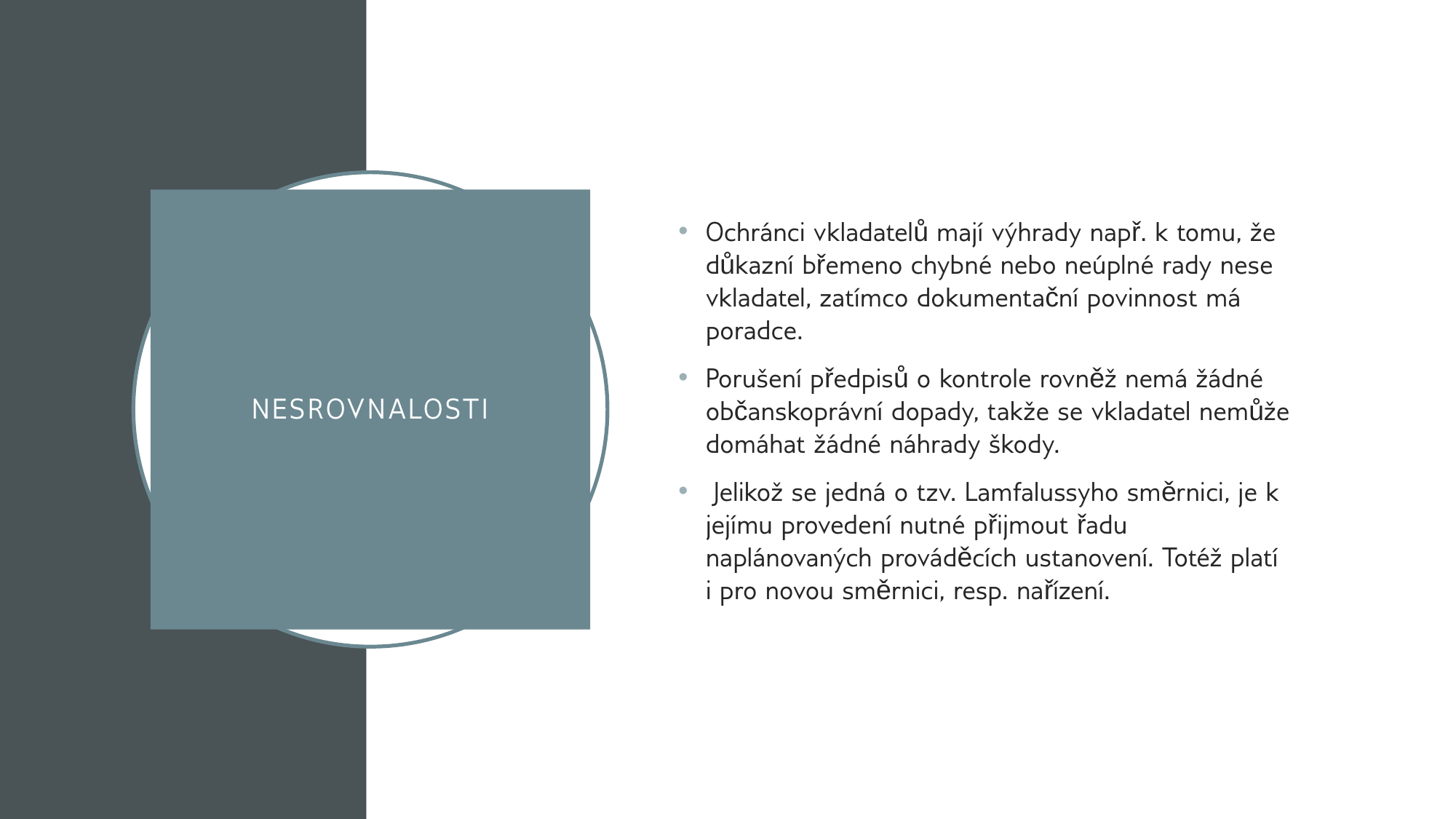

Ochránci vkladatelů mají výhrady např. k tomu, že důkazní břemeno chybné nebo neúplné rady nese vkladatel, zatímco dokumentační povinnost má poradce.
Porušení předpisů o kontrole rovněž nemá žádné občanskoprávní dopady, takže se vkladatel nemůže domáhat žádné náhrady škody.
 Jelikož se jedná o tzv. Lamfalussyho směrnici, je k jejímu provedení nutné přijmout řadu naplánovaných prováděcích ustanovení. Totéž platí i pro novou směrnici, resp. nařízení.

# Nesrovnalosti